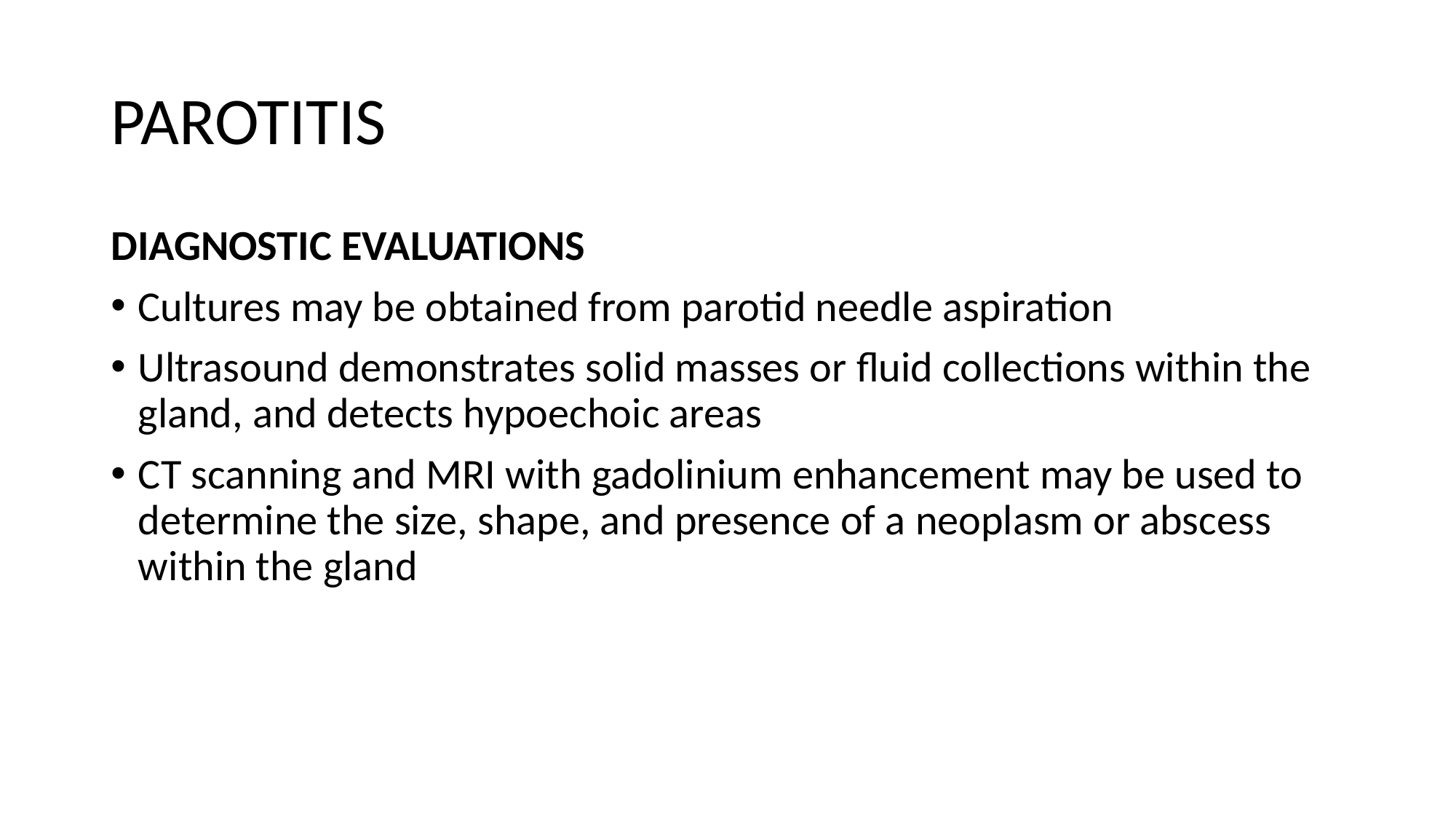

# PAROTITIS
DIAGNOSTIC EVALUATIONS
Cultures may be obtained from parotid needle aspiration
Ultrasound demonstrates solid masses or fluid collections within the gland, and detects hypoechoic areas
CT scanning and MRI with gadolinium enhancement may be used to determine the size, shape, and presence of a neoplasm or abscess within the gland